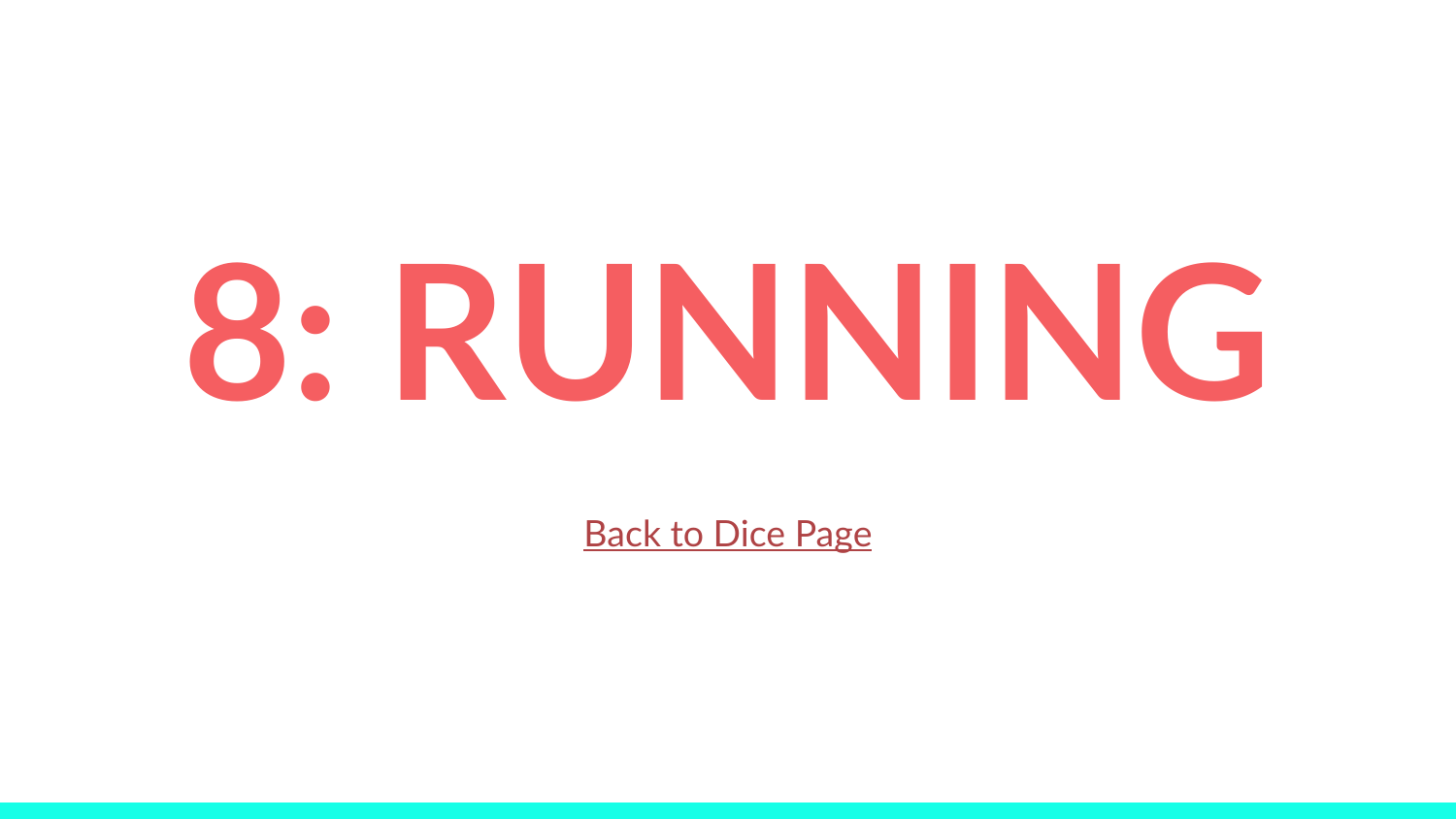

# 8: RUNNING
Back to Dice Page